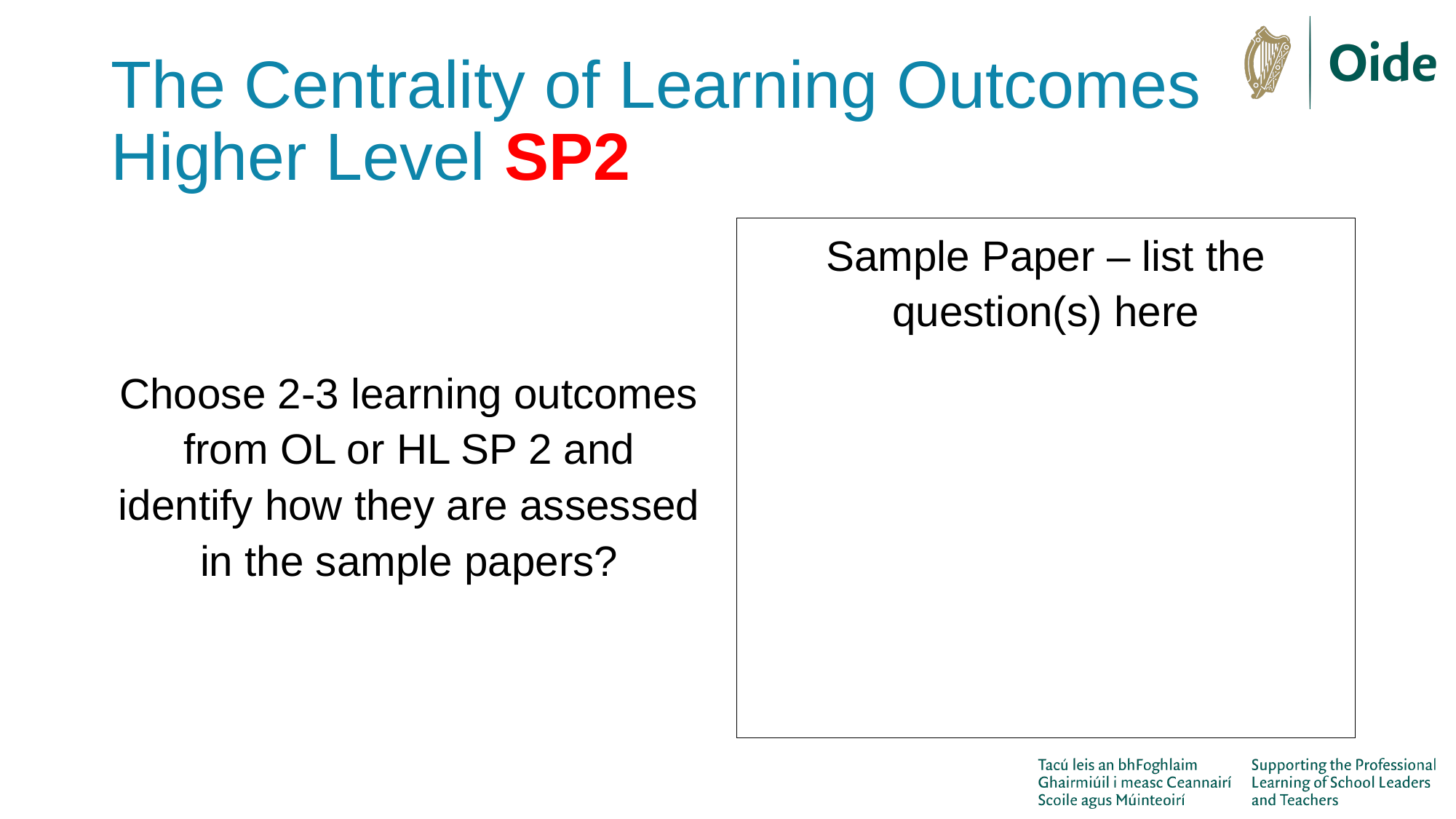

# The Centrality of Learning Outcomes Higher Level SP2
Sample Paper – list the question(s) here
Choose 2-3 learning outcomes from OL or HL SP 2 and identify how they are assessed in the sample papers?